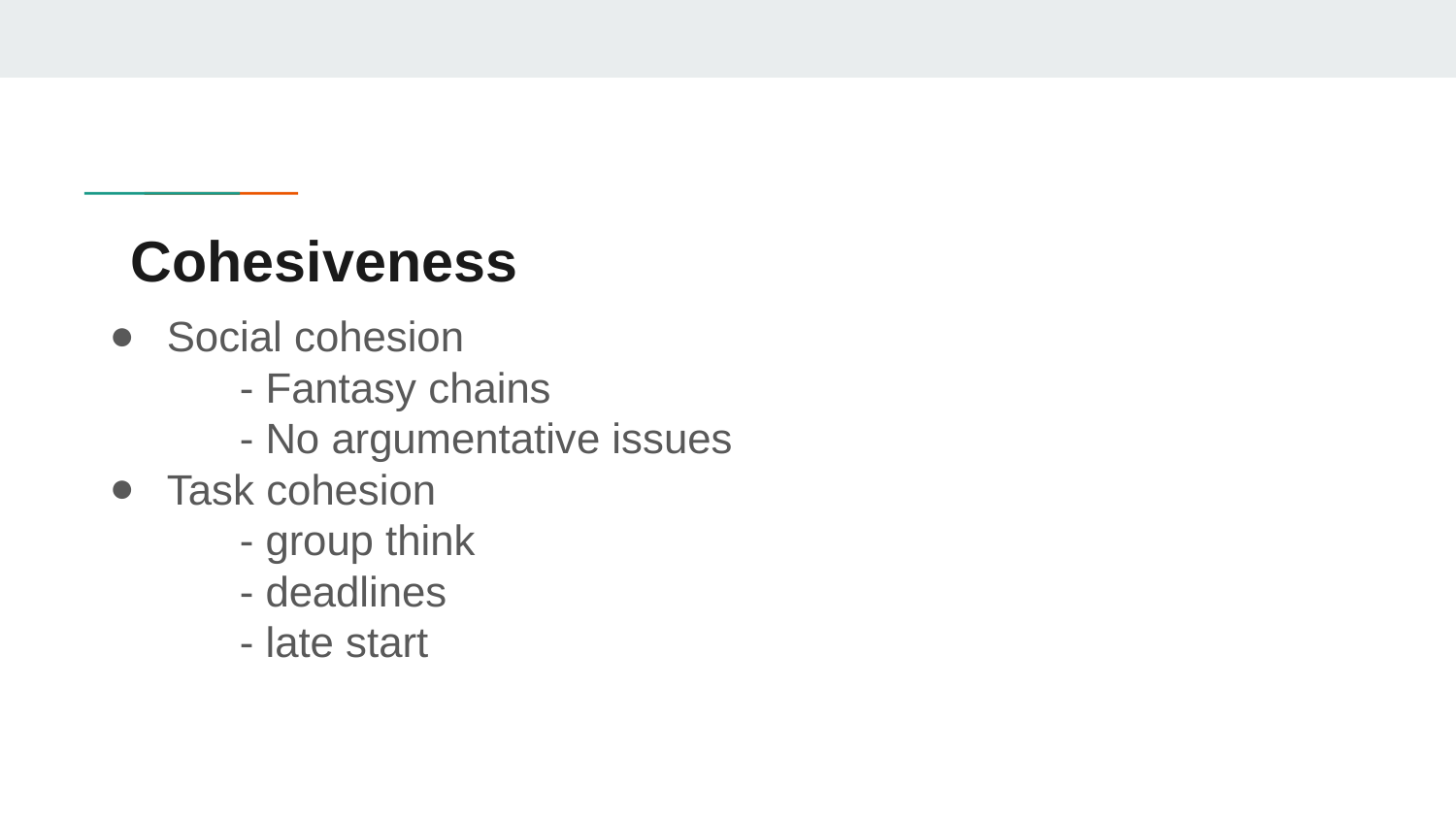

# Cohesiveness
Social cohesion
- Fantasy chains
- No argumentative issues
Task cohesion
- group think
- deadlines
- late start